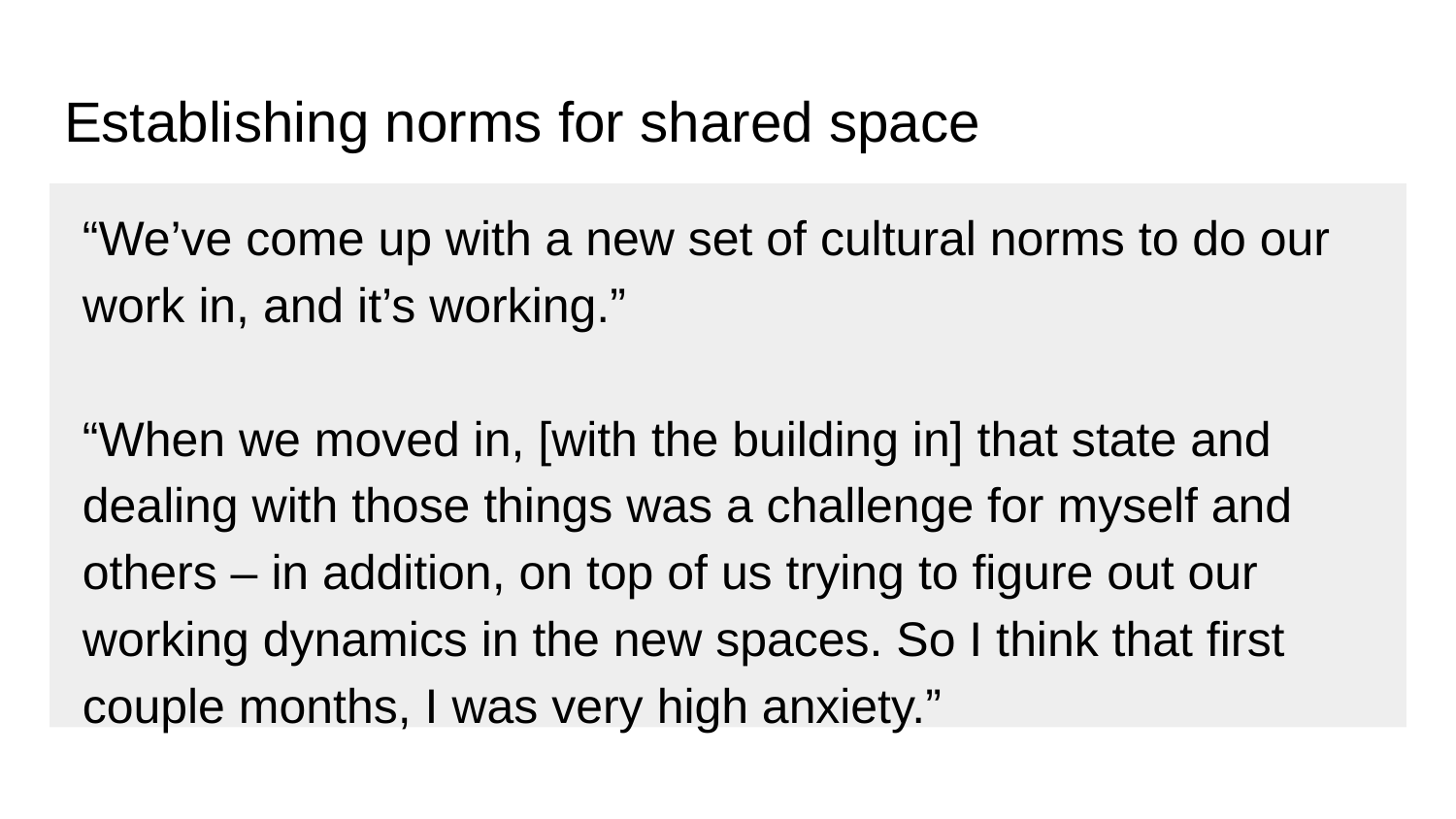

# Establishing norms for shared space
“We’ve come up with a new set of cultural norms to do our work in, and it’s working.”

“When we moved in, [with the building in] that state and dealing with those things was a challenge for myself and others – in addition, on top of us trying to figure out our working dynamics in the new spaces. So I think that first couple months, I was very high anxiety.”